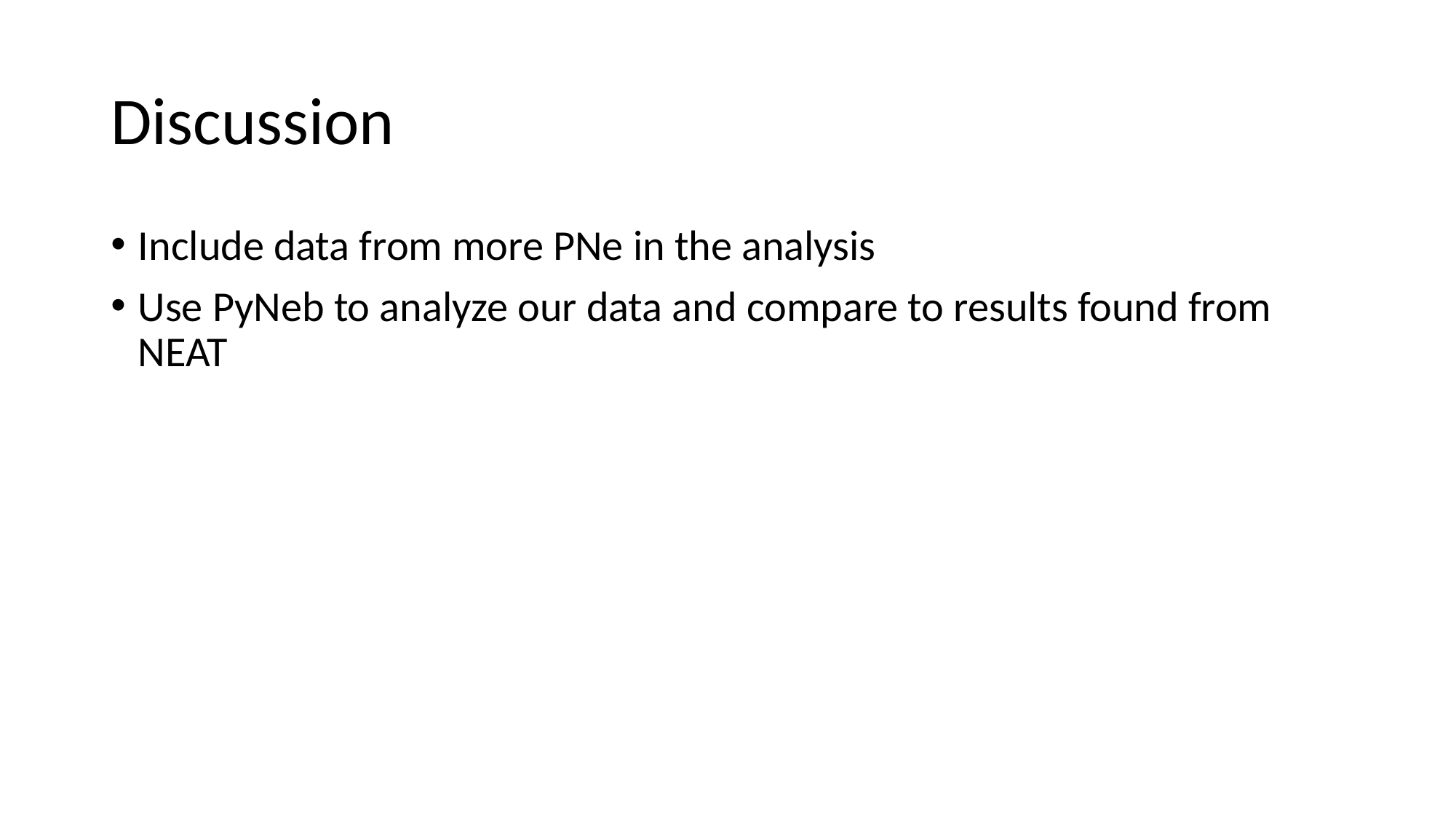

# Discussion
Include data from more PNe in the analysis
Use PyNeb to analyze our data and compare to results found from NEAT